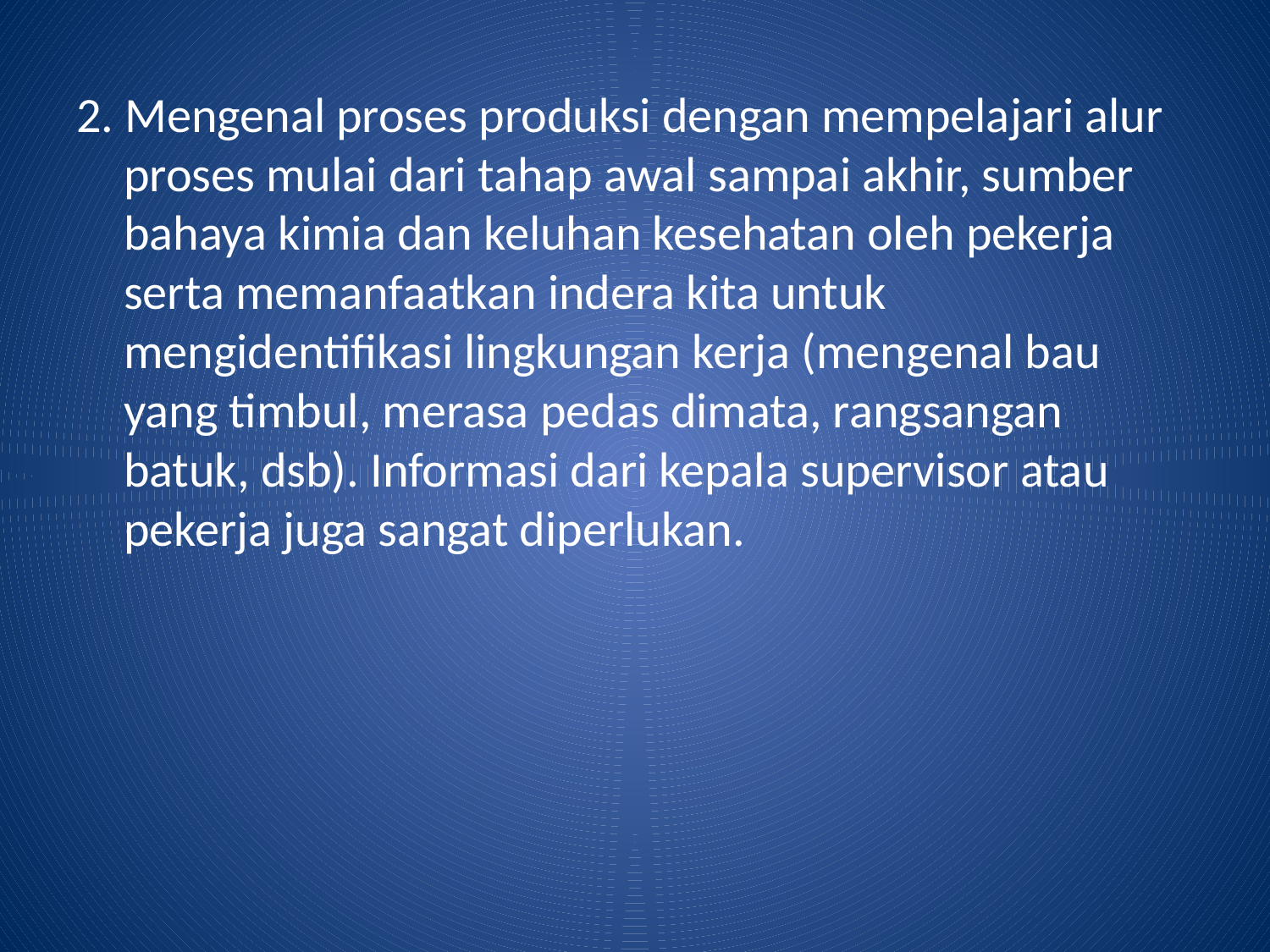

2. Mengenal proses produksi dengan mempelajari alur proses mulai dari tahap awal sampai akhir, sumber bahaya kimia dan keluhan kesehatan oleh pekerja serta memanfaatkan indera kita untuk mengidentifikasi lingkungan kerja (mengenal bau yang timbul, merasa pedas dimata, rangsangan batuk, dsb). Informasi dari kepala supervisor atau pekerja juga sangat diperlukan.